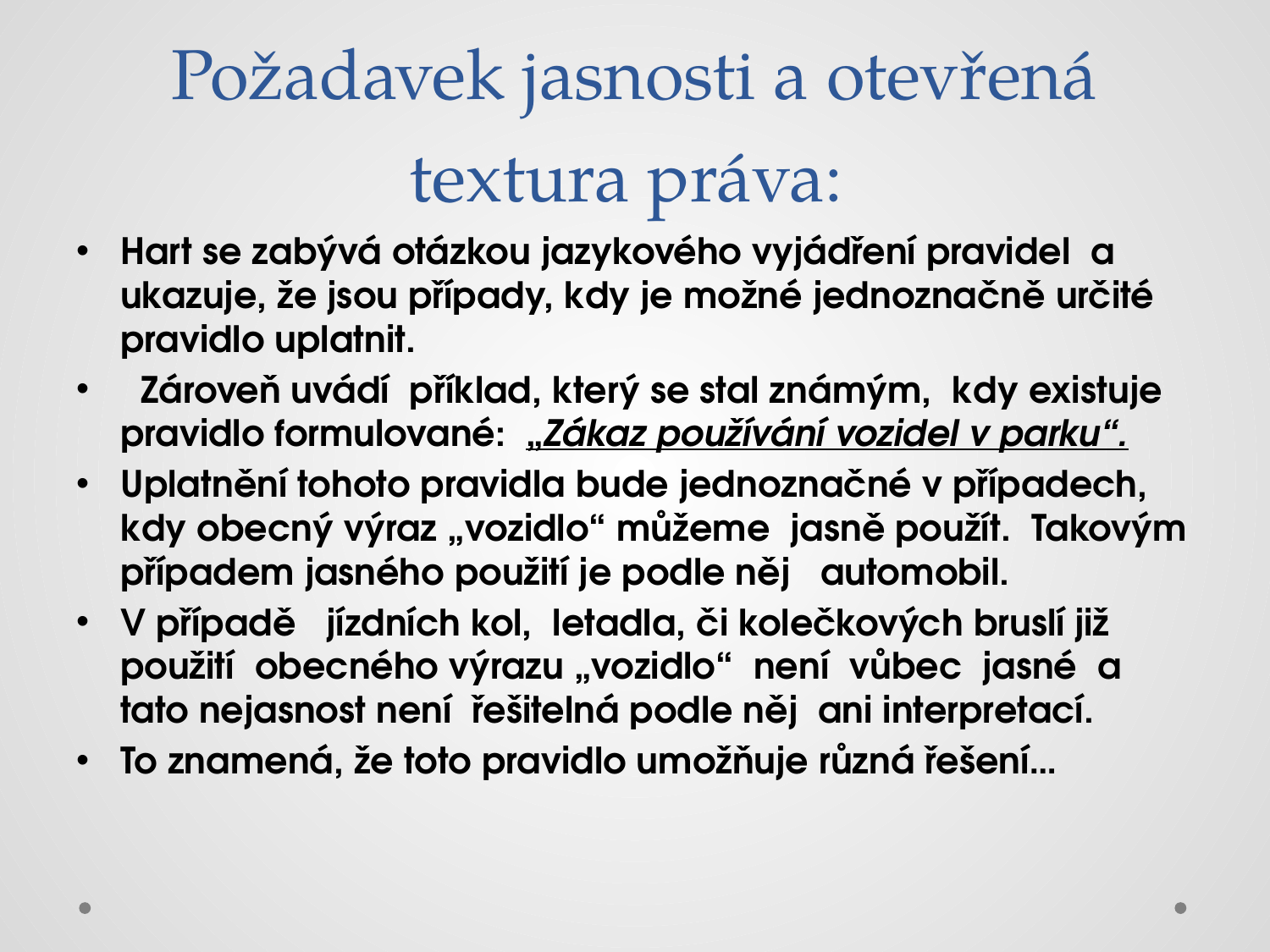

# Požadavek jasnosti a otevřená textura práva:
Hart se zabývá otázkou jazykového vyjádření pravidel  a ukazuje, že jsou případy, kdy je možné jednoznačně určité pravidlo uplatnit.
  Zároveň uvádí  příklad, který se stal známým,  kdy existuje pravidlo formulované:  „Zákaz používání vozidel v parku“.
Uplatnění tohoto pravidla bude jednoznačné v případech,  kdy obecný výraz „vozidlo“ můžeme  jasně použít.  Takovým případem jasného použití je podle něj   automobil.
V případě   jízdních kol,  letadla, či kolečkových bruslí již  použití  obecného výrazu „vozidlo“  není  vůbec  jasné  a  tato nejasnost není  řešitelná podle něj  ani interpretací.
To znamená, že toto pravidlo umožňuje různá řešení…